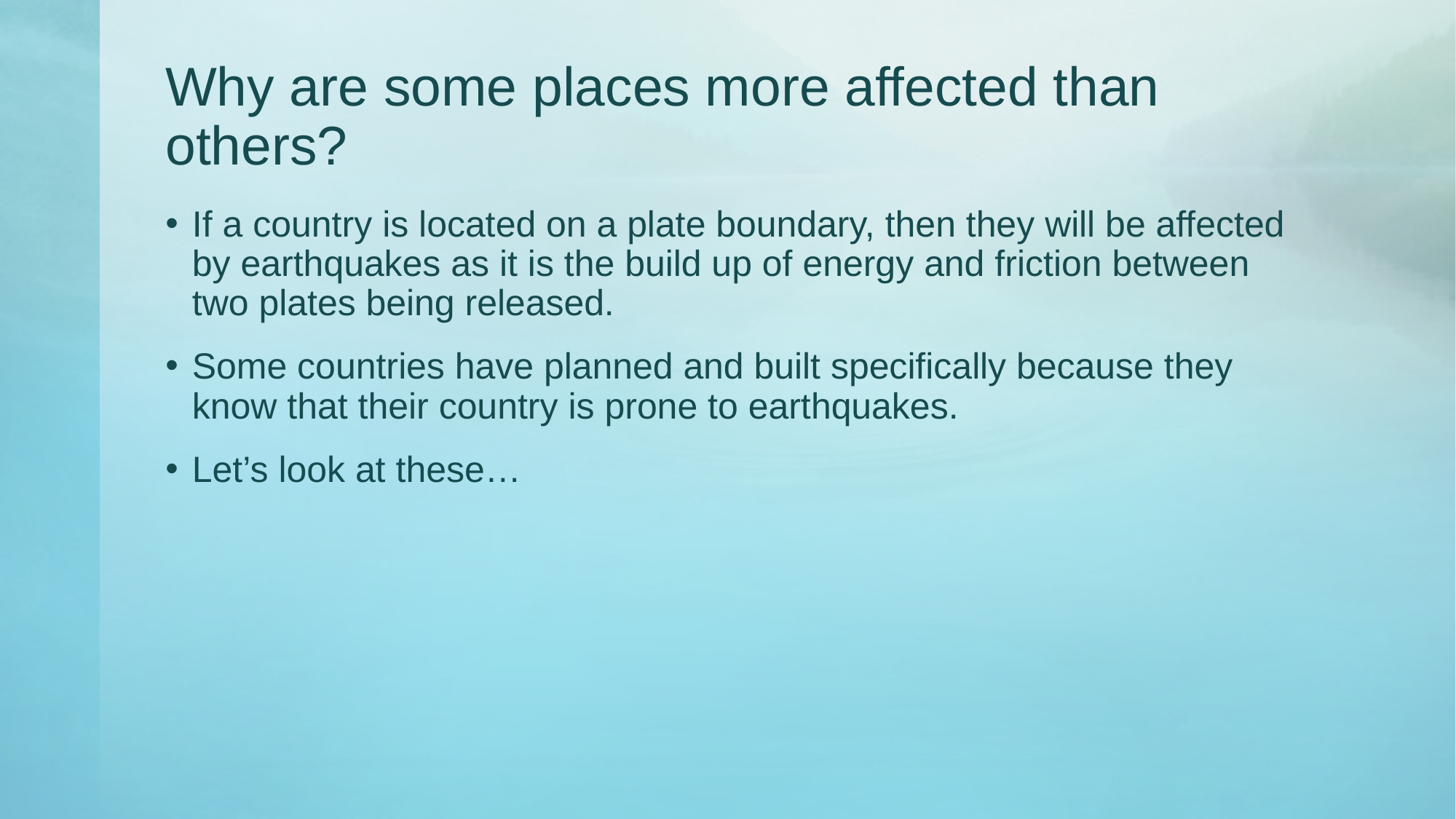

# Why are some places more affected than others?
If a country is located on a plate boundary, then they will be affected by earthquakes as it is the build up of energy and friction between two plates being released.
Some countries have planned and built specifically because they know that their country is prone to earthquakes.
Let’s look at these…